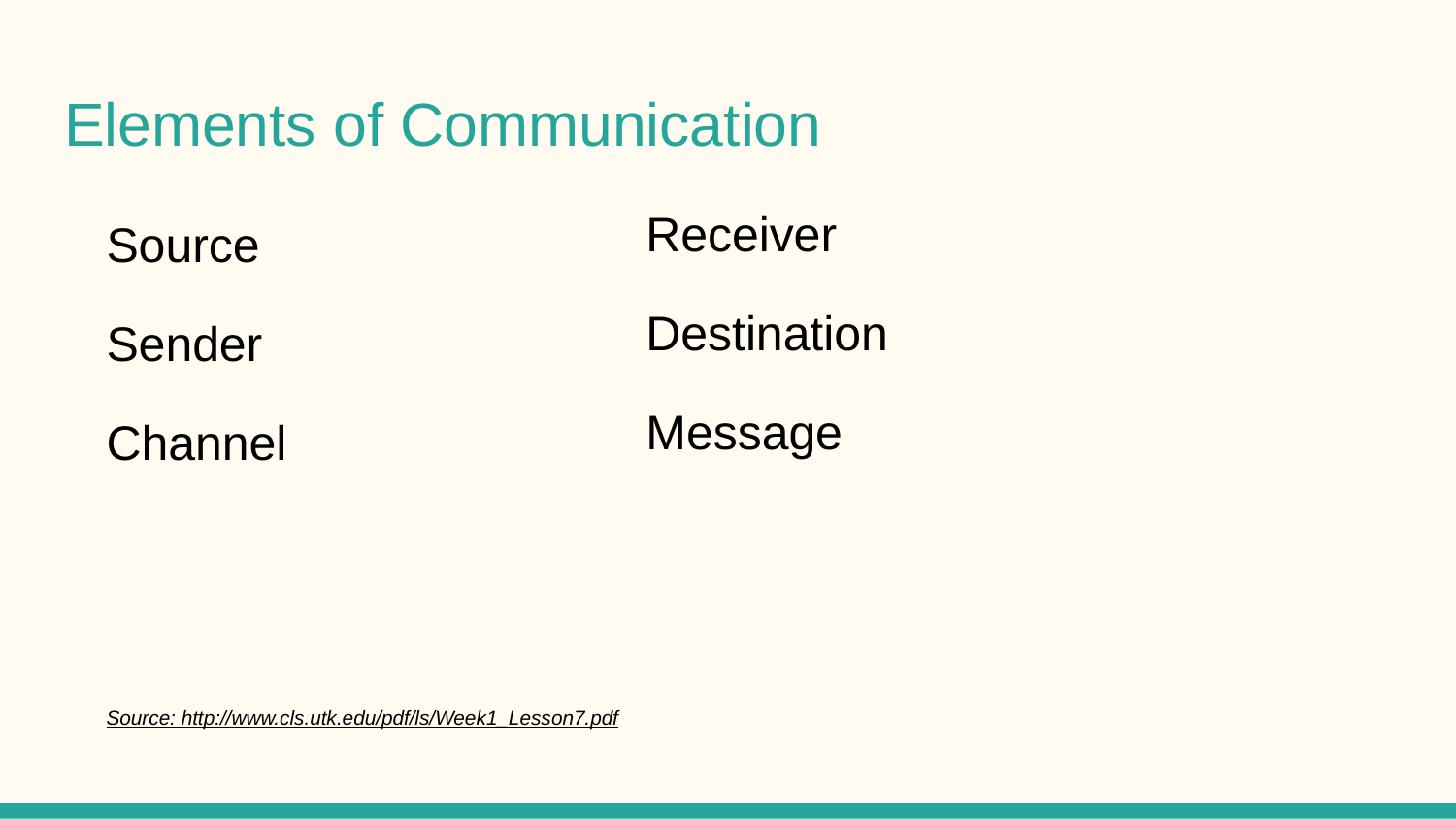

# Elements of Communication
Receiver
Destination
Message
Source
Sender
Channel

Source: http://www.cls.utk.edu/pdf/ls/Week1_Lesson7.pdf